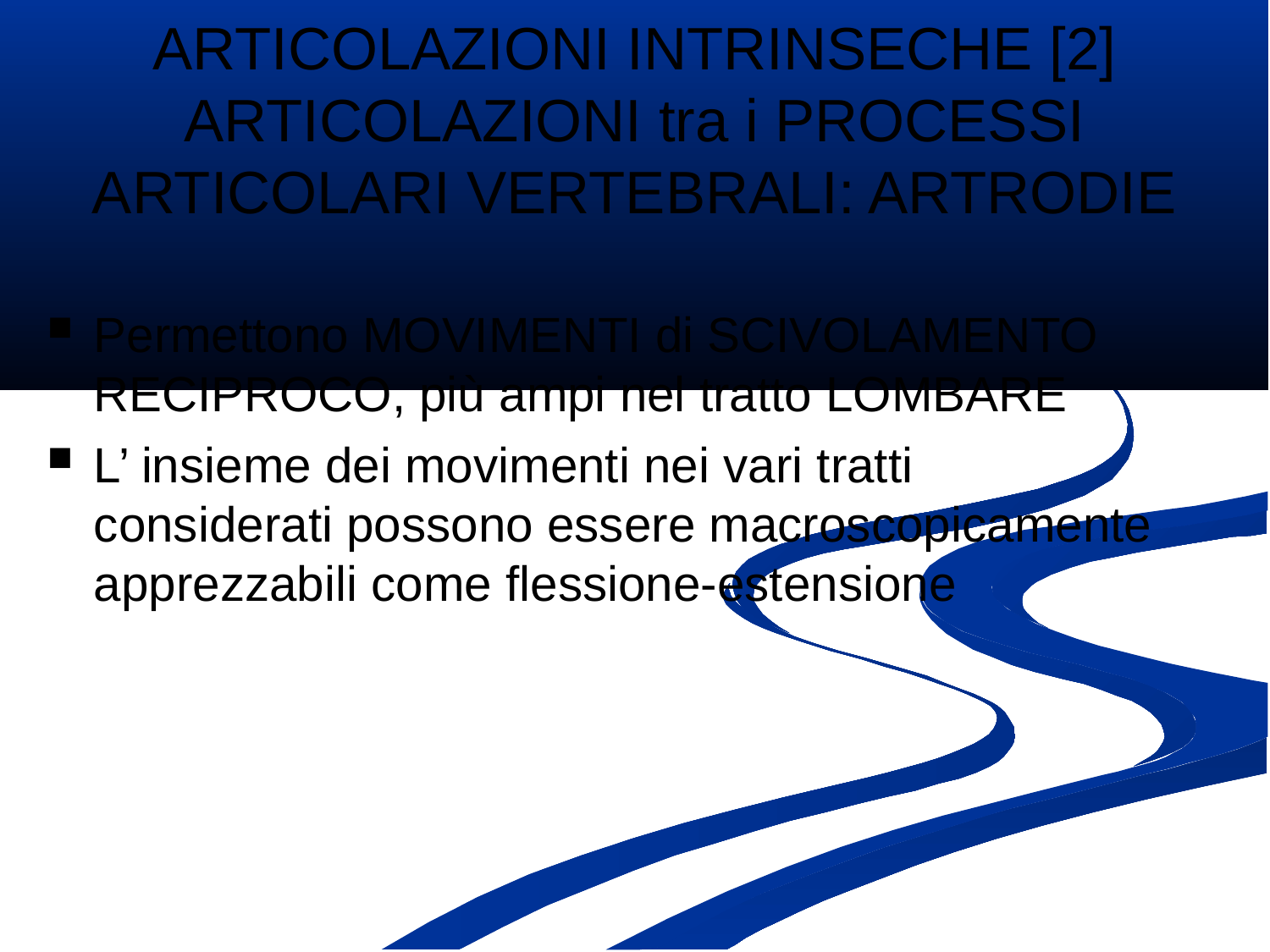

ARTICOLAZIONI INTRINSECHE [2]
ARTICOLAZIONI tra i PROCESSI ARTICOLARI VERTEBRALI: ARTRODIE
Permettono MOVIMENTI di SCIVOLAMENTO RECIPROCO, più ampi nel tratto LOMBARE
L’ insieme dei movimenti nei vari tratti considerati possono essere macroscopicamente apprezzabili come flessione-estensione